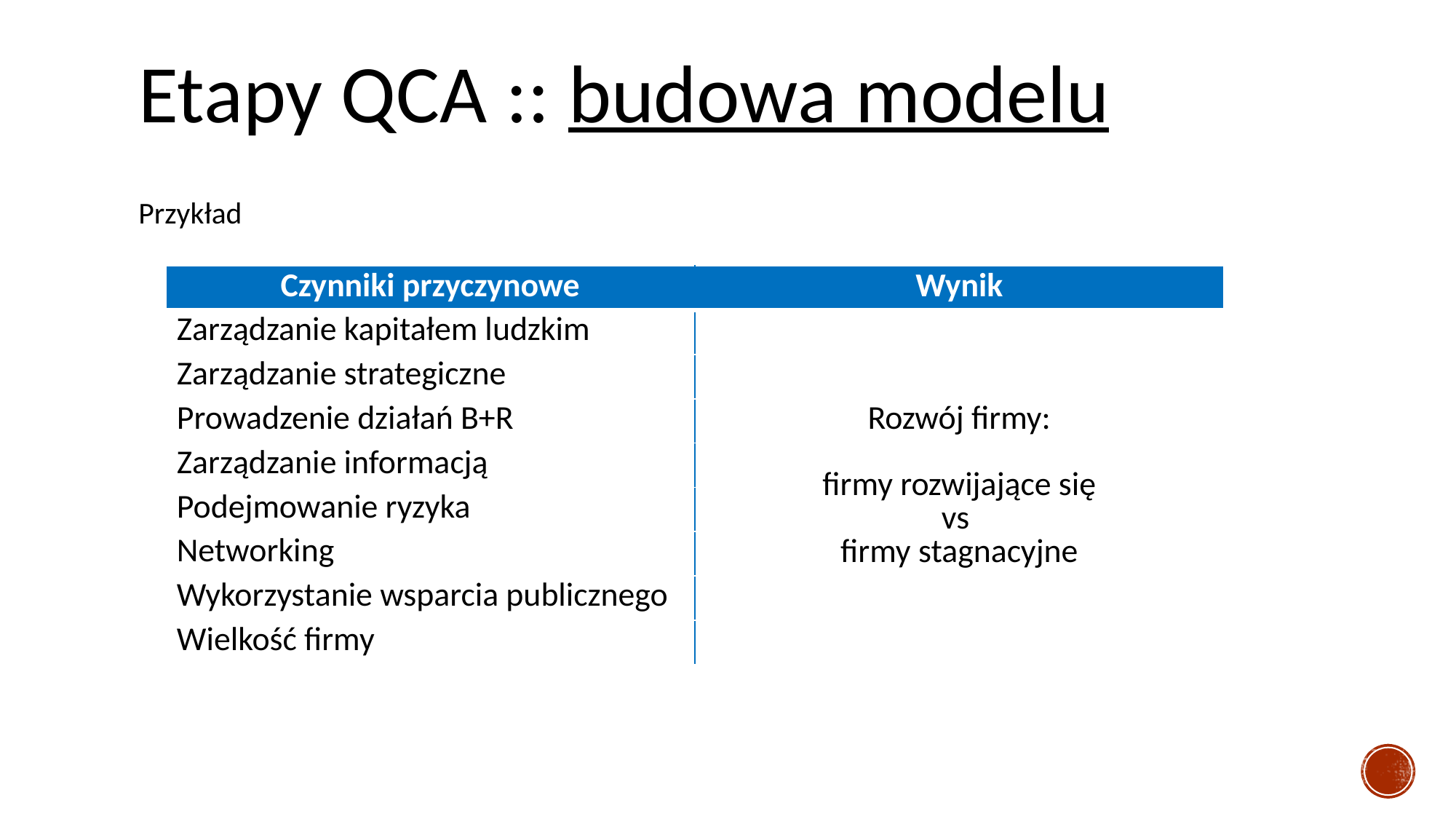

# Etapy QCA :: budowa modelu
Przykład

| Czynniki przyczynowe | Wynik |
| --- | --- |
| Zarządzanie kapitałem ludzkim | Rozwój firmy: firmy rozwijające się vs firmy stagnacyjne |
| Zarządzanie strategiczne |  |
| Prowadzenie działań B+R |  |
| Zarządzanie informacją |  |
| Podejmowanie ryzyka |  |
| Networking |  |
| Wykorzystanie wsparcia publicznego |  |
| Wielkość firmy |  |